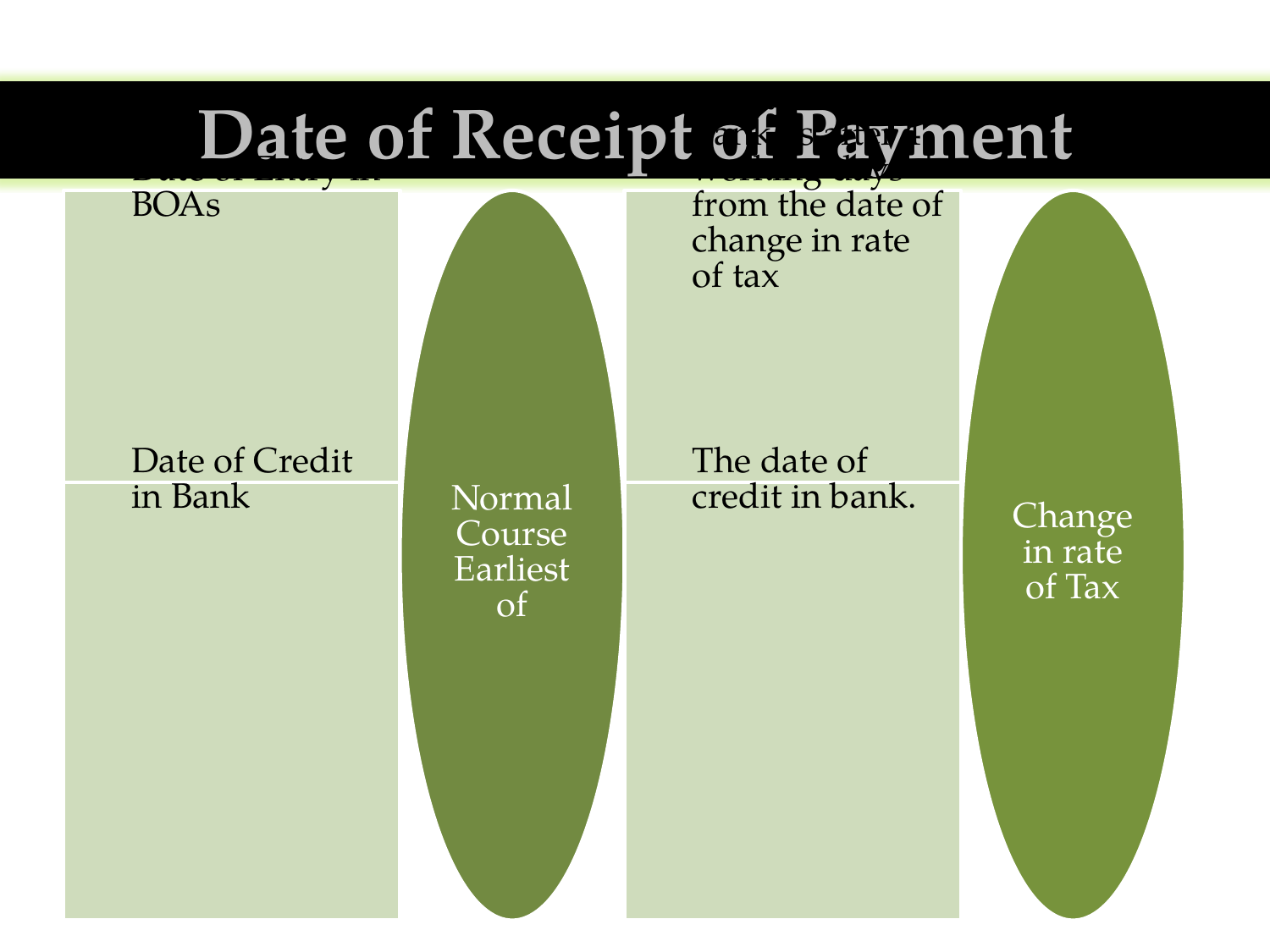

Date of Receipt of Payment
Normal Course Earliest of
Date of Entry in BOAs
Date of Credit in Bank
Change in rate of Tax
If date of Cr. In Bank, is after 4 working days from the date of change in rate of tax
The date of credit in bank.
30